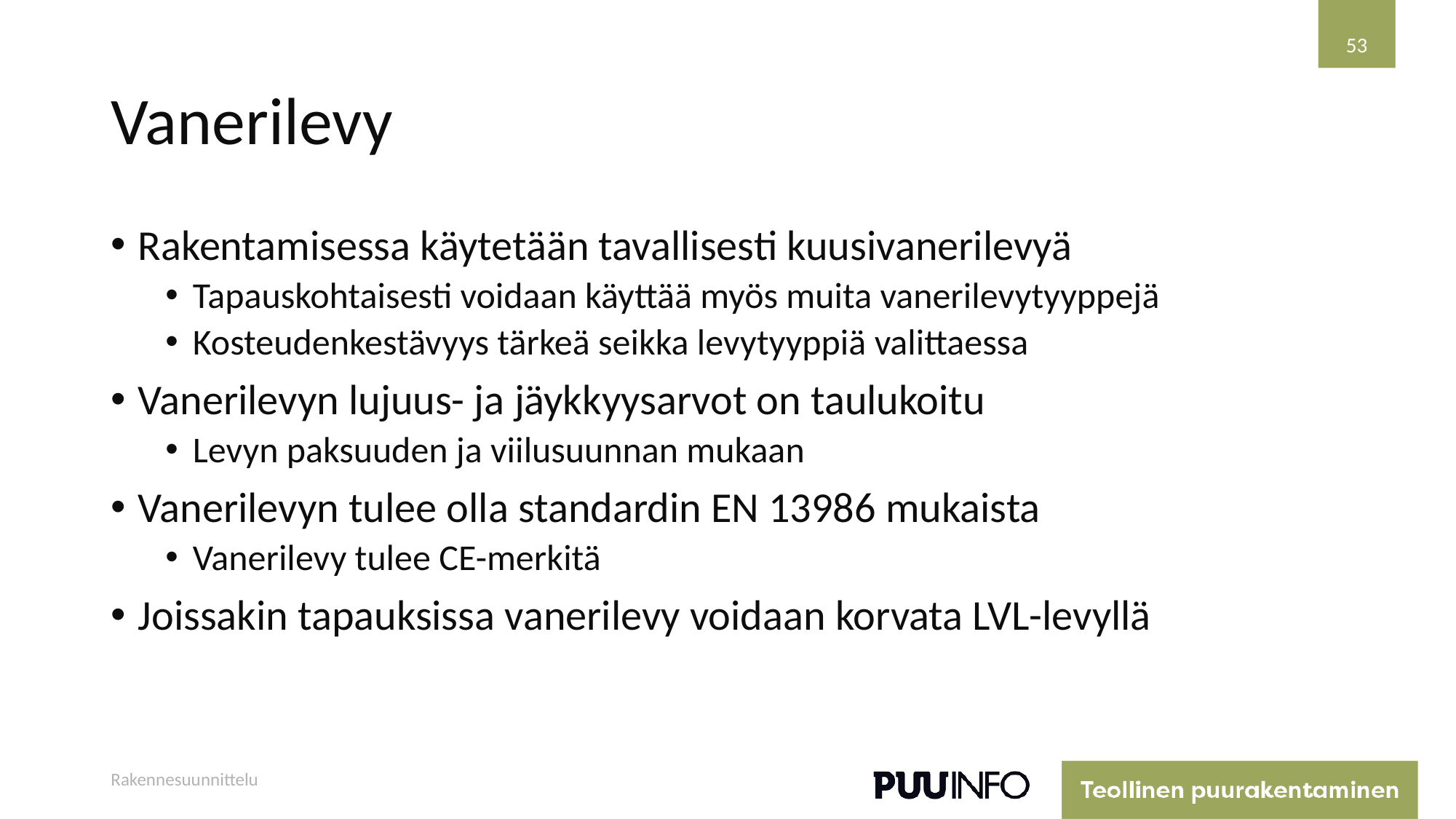

53
# Vanerilevy
Rakentamisessa käytetään tavallisesti kuusivanerilevyä
Tapauskohtaisesti voidaan käyttää myös muita vanerilevytyyppejä
Kosteudenkestävyys tärkeä seikka levytyyppiä valittaessa
Vanerilevyn lujuus- ja jäykkyysarvot on taulukoitu
Levyn paksuuden ja viilusuunnan mukaan
Vanerilevyn tulee olla standardin EN 13986 mukaista
Vanerilevy tulee CE-merkitä
Joissakin tapauksissa vanerilevy voidaan korvata LVL-levyllä

Rakennesuunnittelu